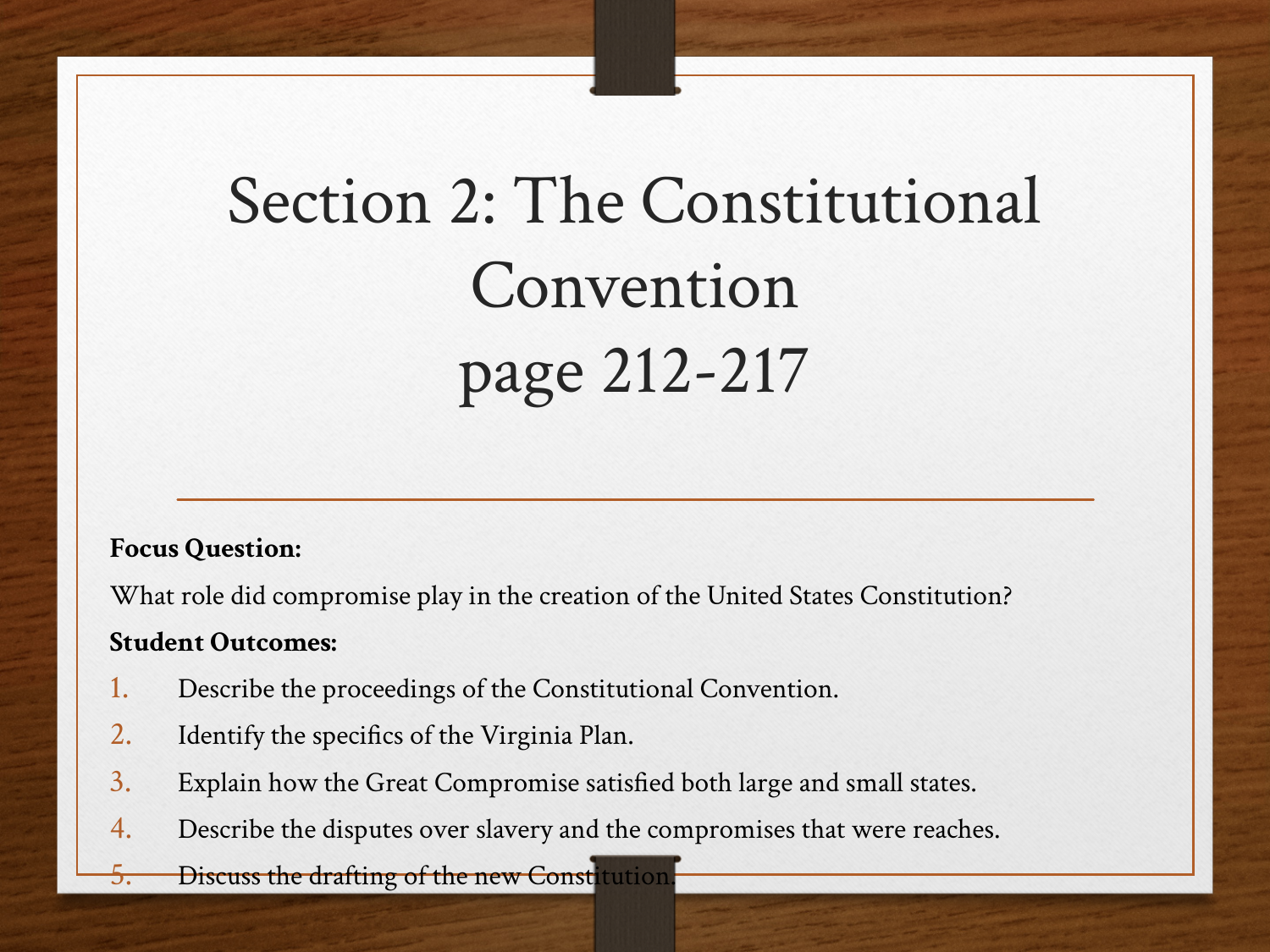

# Section 2: The Constitutional Convention page 212-217
Focus Question:
What role did compromise play in the creation of the United States Constitution?
Student Outcomes:
Describe the proceedings of the Constitutional Convention.
Identify the specifics of the Virginia Plan.
Explain how the Great Compromise satisfied both large and small states.
Describe the disputes over slavery and the compromises that were reaches.
Discuss the drafting of the new Constitution.